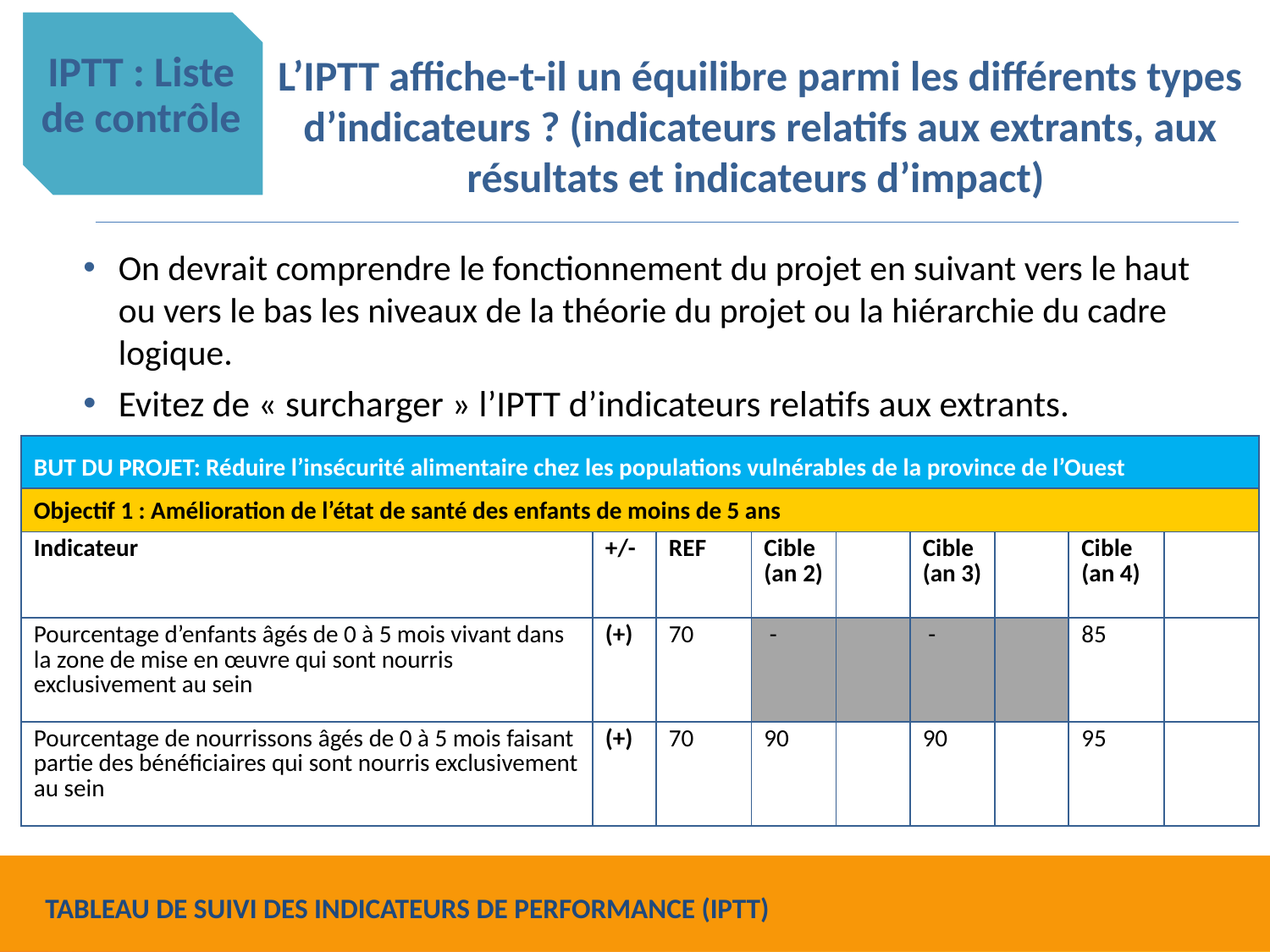

IPTT : Liste de contrôle
# L’IPTT affiche-t-il un équilibre parmi les différents types d’indicateurs ? (indicateurs relatifs aux extrants, aux résultats et indicateurs d’impact)
On devrait comprendre le fonctionnement du projet en suivant vers le haut ou vers le bas les niveaux de la théorie du projet ou la hiérarchie du cadre logique.
Evitez de « surcharger » l’IPTT d’indicateurs relatifs aux extrants.
| BUT DU PROJET: Réduire l’insécurité alimentaire chez les populations vulnérables de la province de l’Ouest |  |  |  |  |  |  |  |  |
| --- | --- | --- | --- | --- | --- | --- | --- | --- |
| Objectif 1 : Amélioration de l’état de santé des enfants de moins de 5 ans |  |  |  |  |  |  |  |  |
| Indicateur | +/- | REF | Cible (an 2) |  | Cible (an 3) |  | Cible (an 4) |  |
| Pourcentage d’enfants âgés de 0 à 5 mois vivant dans la zone de mise en œuvre qui sont nourris exclusivement au sein | (+) | 70 | - |  | - |  | 85 |  |
| Pourcentage de nourrissons âgés de 0 à 5 mois faisant partie des bénéficiaires qui sont nourris exclusivement au sein | (+) | 70 | 90 |  | 90 |  | 95 |  |
TABLEAU DE SUIVI DES INDICATEURS DE PERFORMANCE (IPTT)